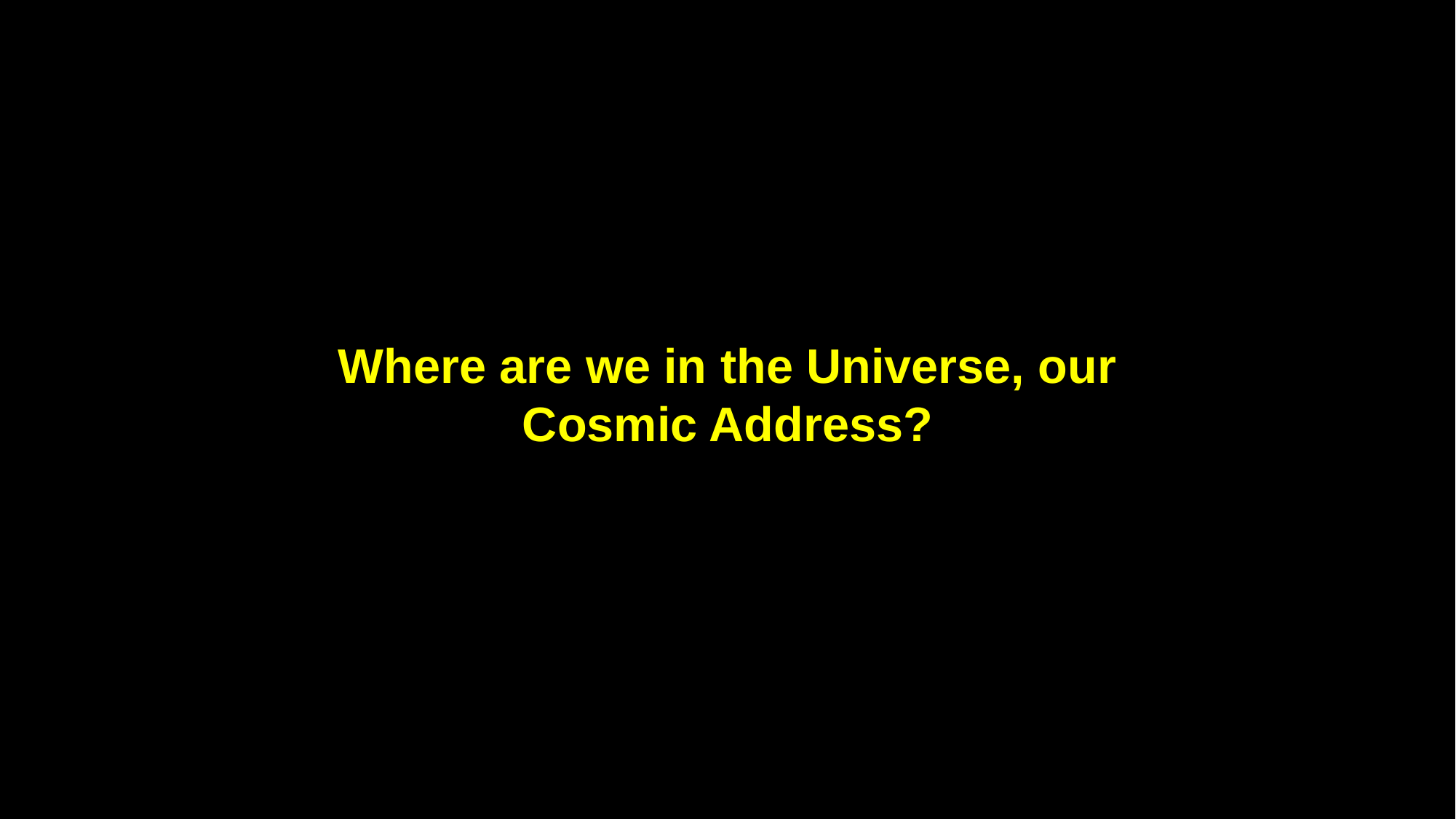

Where are we in the Universe, our Cosmic Address?